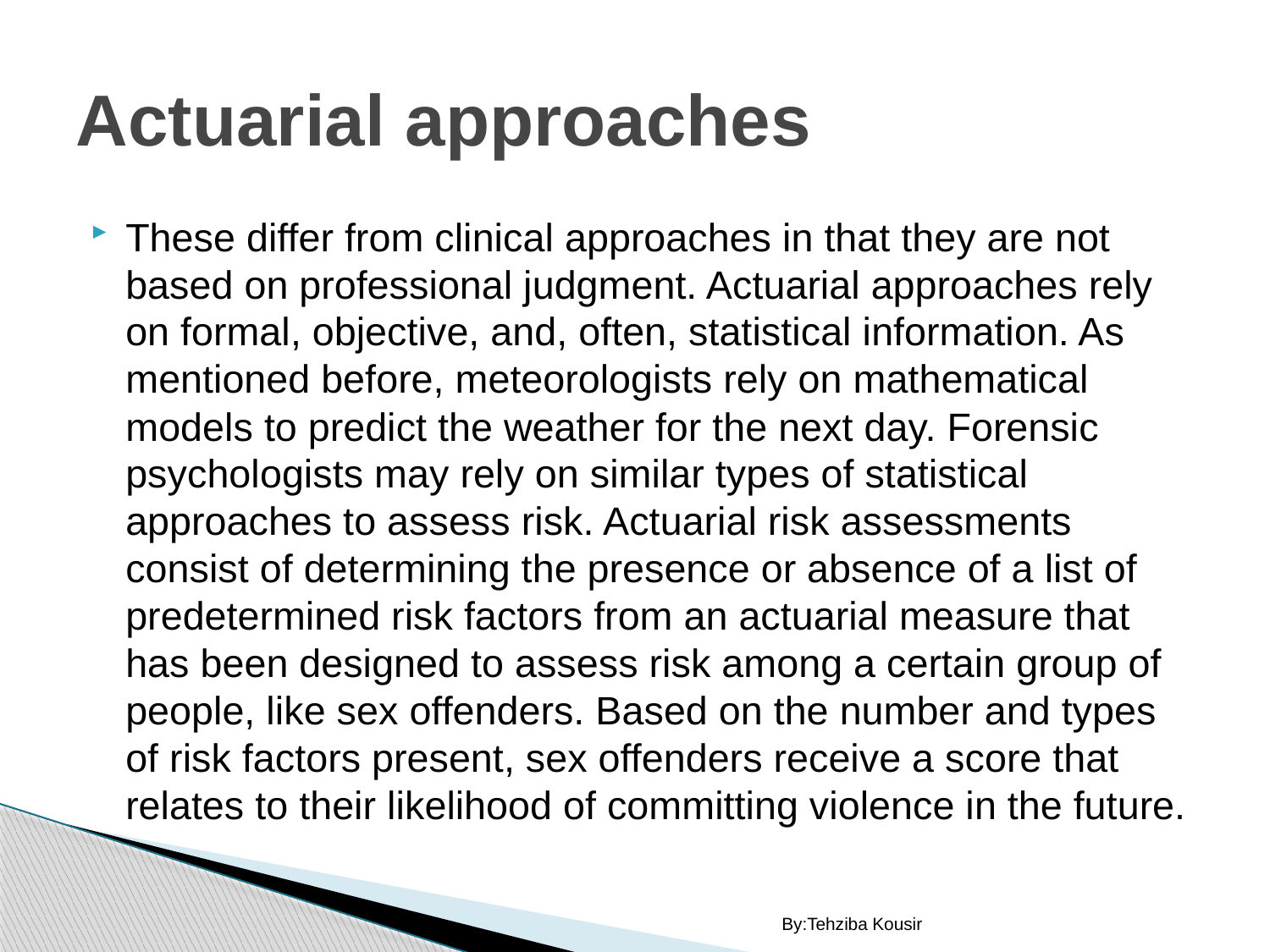

# Actuarial approaches
These differ from clinical approaches in that they are not based on professional judgment. Actuarial approaches rely on formal, objective, and, often, statistical information. As mentioned before, meteorologists rely on mathematical models to predict the weather for the next day. Forensic psychologists may rely on similar types of statistical approaches to assess risk. Actuarial risk assessments consist of determining the presence or absence of a list of predetermined risk factors from an actuarial measure that has been designed to assess risk among a certain group of people, like sex offenders. Based on the number and types of risk factors present, sex offenders receive a score that relates to their likelihood of committing violence in the future.

By:Tehziba Kousir